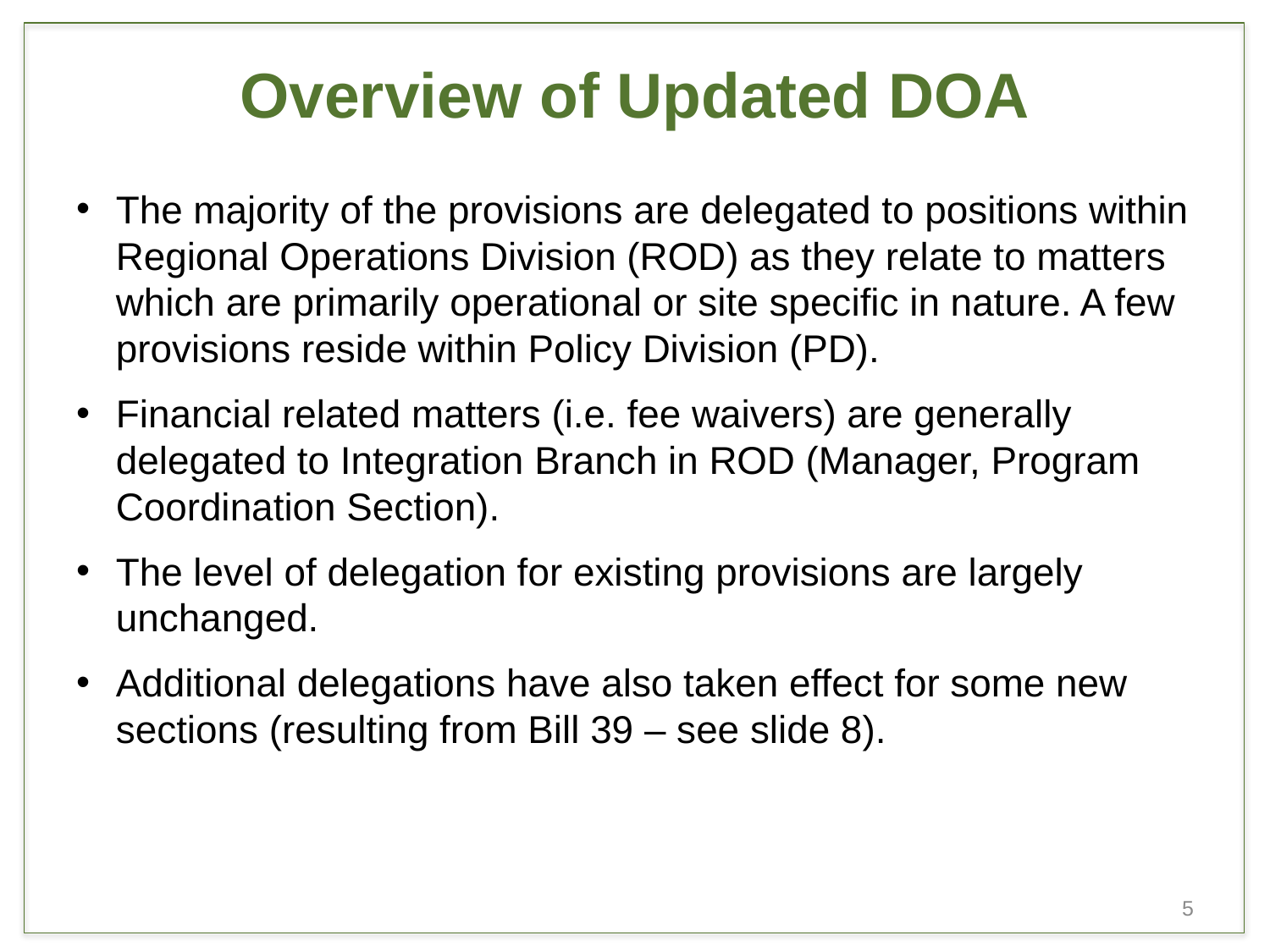

# Overview of Updated DOA
The majority of the provisions are delegated to positions within Regional Operations Division (ROD) as they relate to matters which are primarily operational or site specific in nature. A few provisions reside within Policy Division (PD).
Financial related matters (i.e. fee waivers) are generally delegated to Integration Branch in ROD (Manager, Program Coordination Section).
The level of delegation for existing provisions are largely unchanged.
Additional delegations have also taken effect for some new sections (resulting from Bill 39 – see slide 8).

5